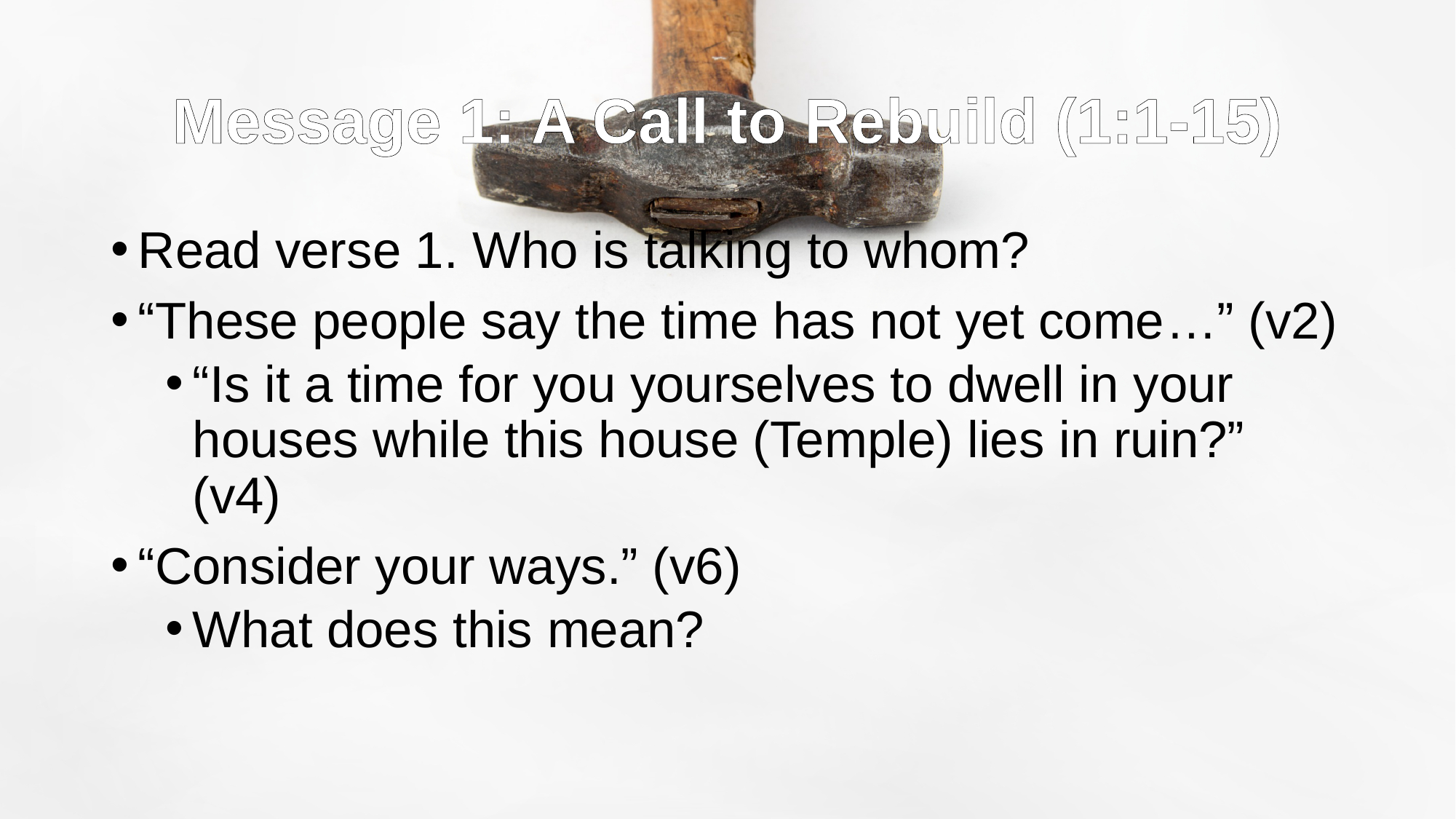

# Message 1: A Call to Rebuild (1:1-15)
Read verse 1. Who is talking to whom?
“These people say the time has not yet come…” (v2)
“Is it a time for you yourselves to dwell in your houses while this house (Temple) lies in ruin?” (v4)
“Consider your ways.” (v6)
What does this mean?